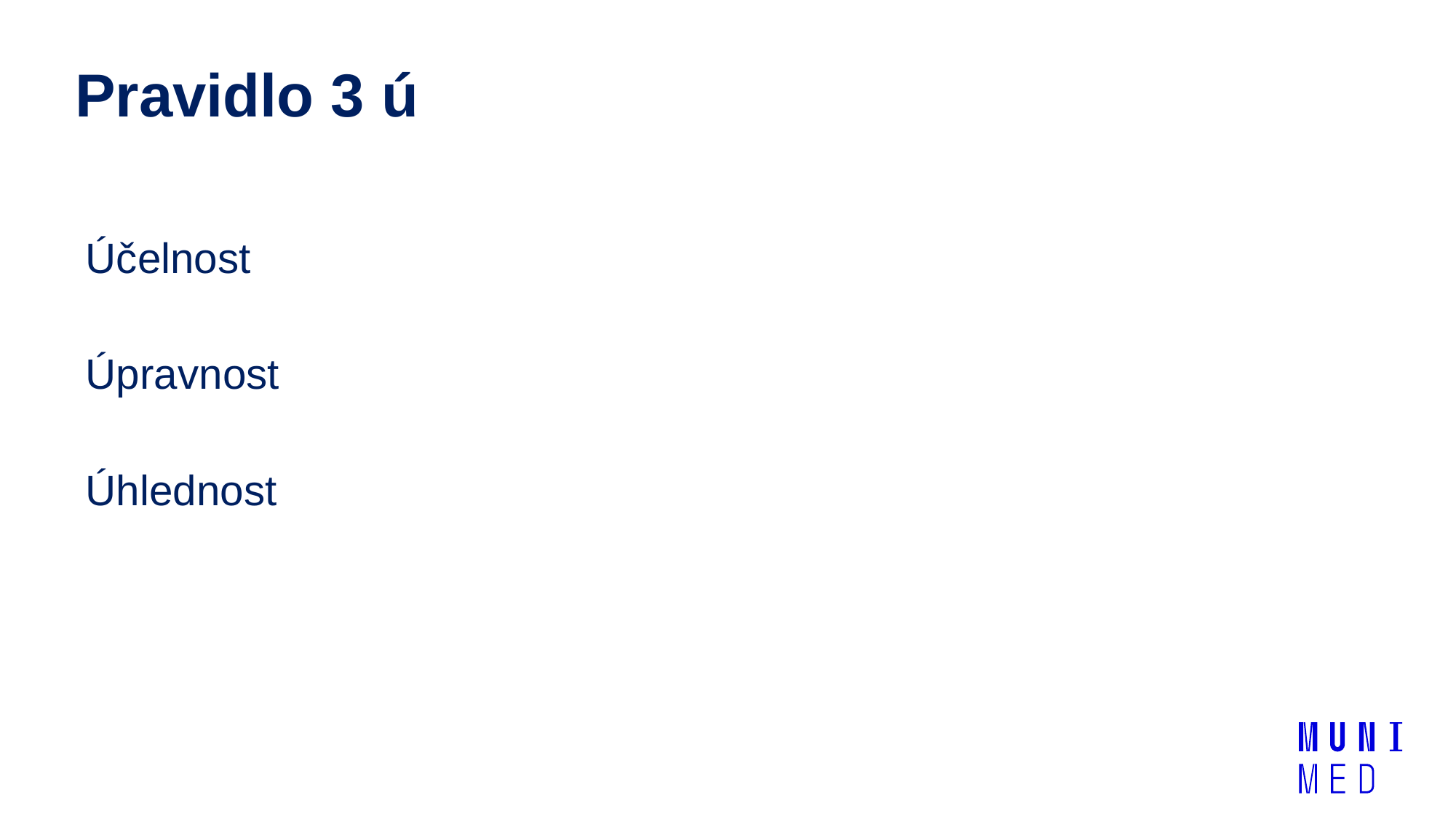

# Pravidlo 3 ú
Účelnost

Úpravnost

Úhlednost